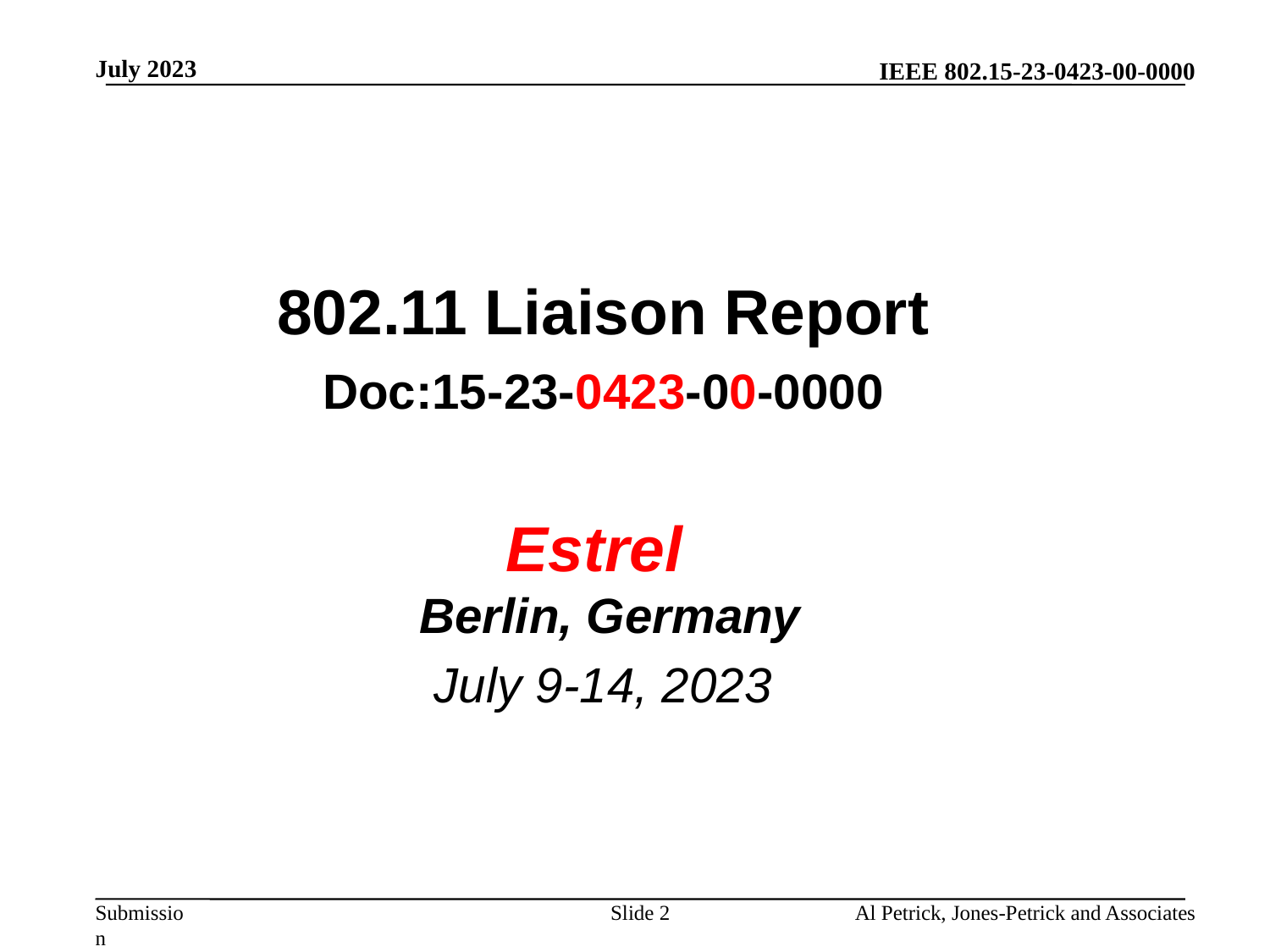

July 2023
802.11 Liaison Report
Doc:15-23-0423-00-0000
Estrel
 Berlin, Germany
July 9-14, 2023

Slide 2
Al Petrick, Jones-Petrick and Associates